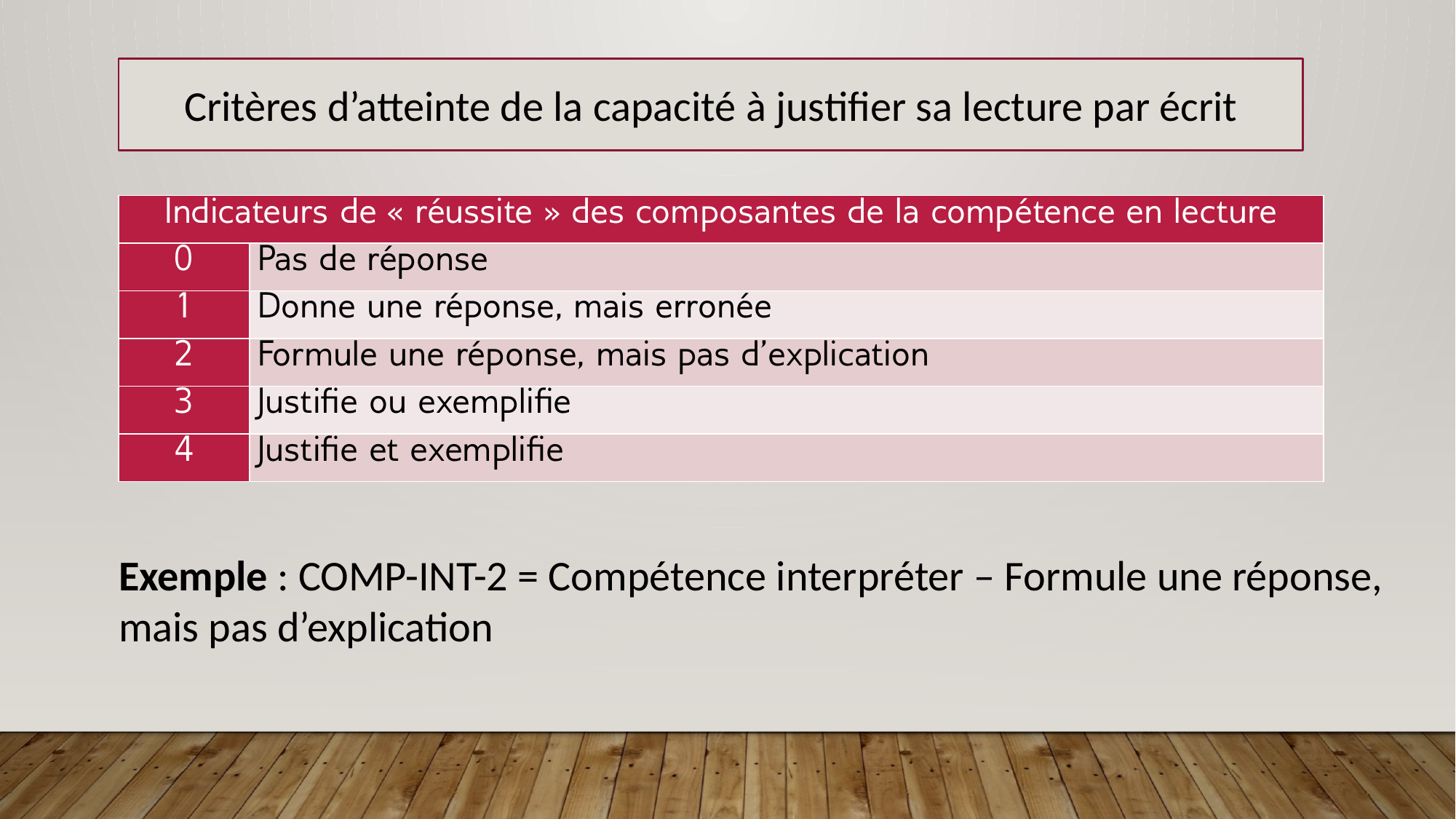

Critères d’atteinte de la capacité à justifier sa lecture par écrit
| Indicateurs de « réussite » des composantes de la compétence en lecture |  |
| --- | --- |
| 0 | Pas de réponse |
| 1 | Donne une réponse, mais erronée |
| 2 | Formule une réponse, mais pas d’explication |
| 3 | Justifie ou exemplifie |
| 4 | Justifie et exemplifie |

Exemple : COMP-INT-2 = Compétence interpréter – Formule une réponse, mais pas d’explication